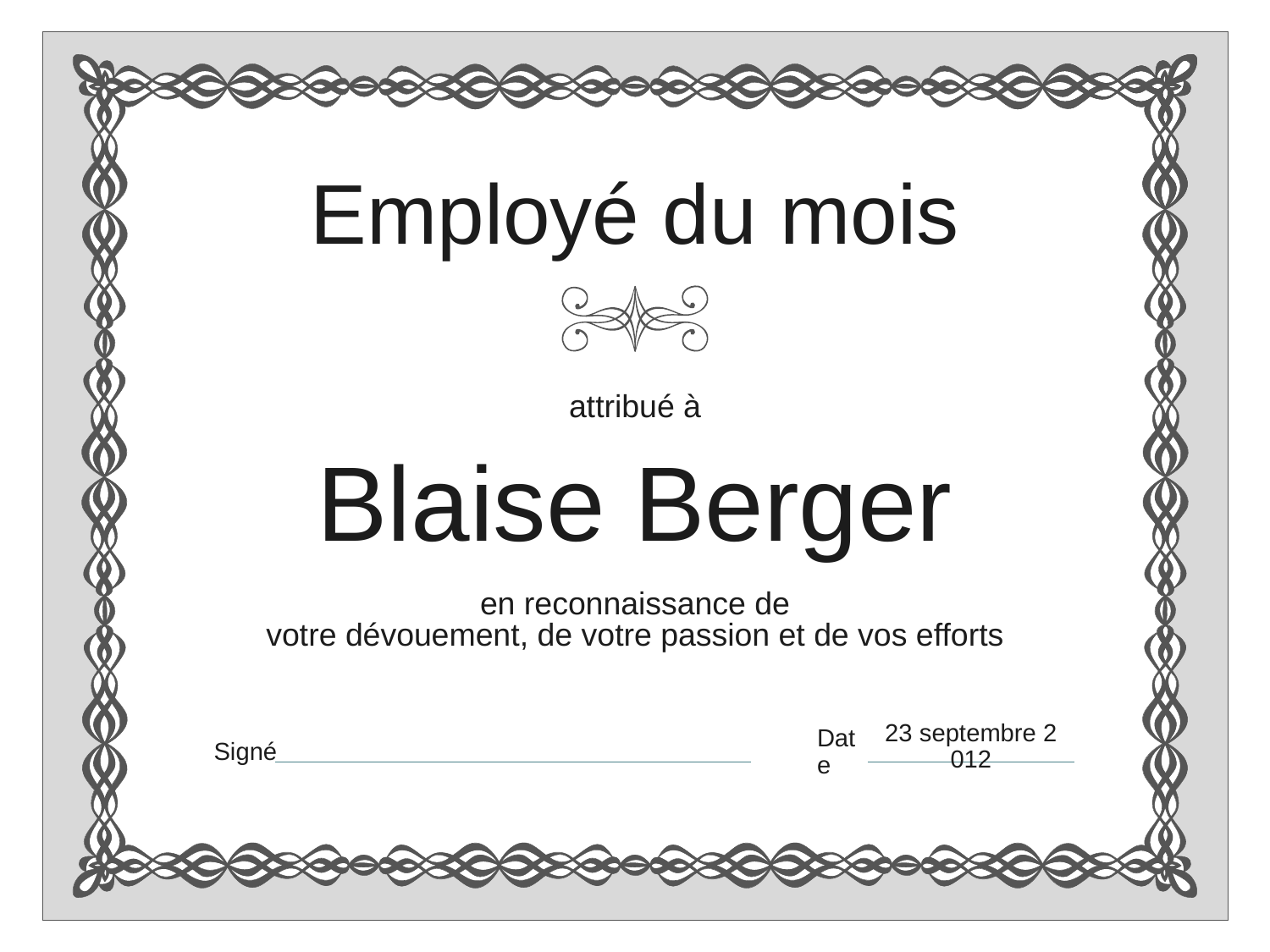

Blaise Berger
votre dévouement, de votre passion et de vos efforts
23 septembre 2012